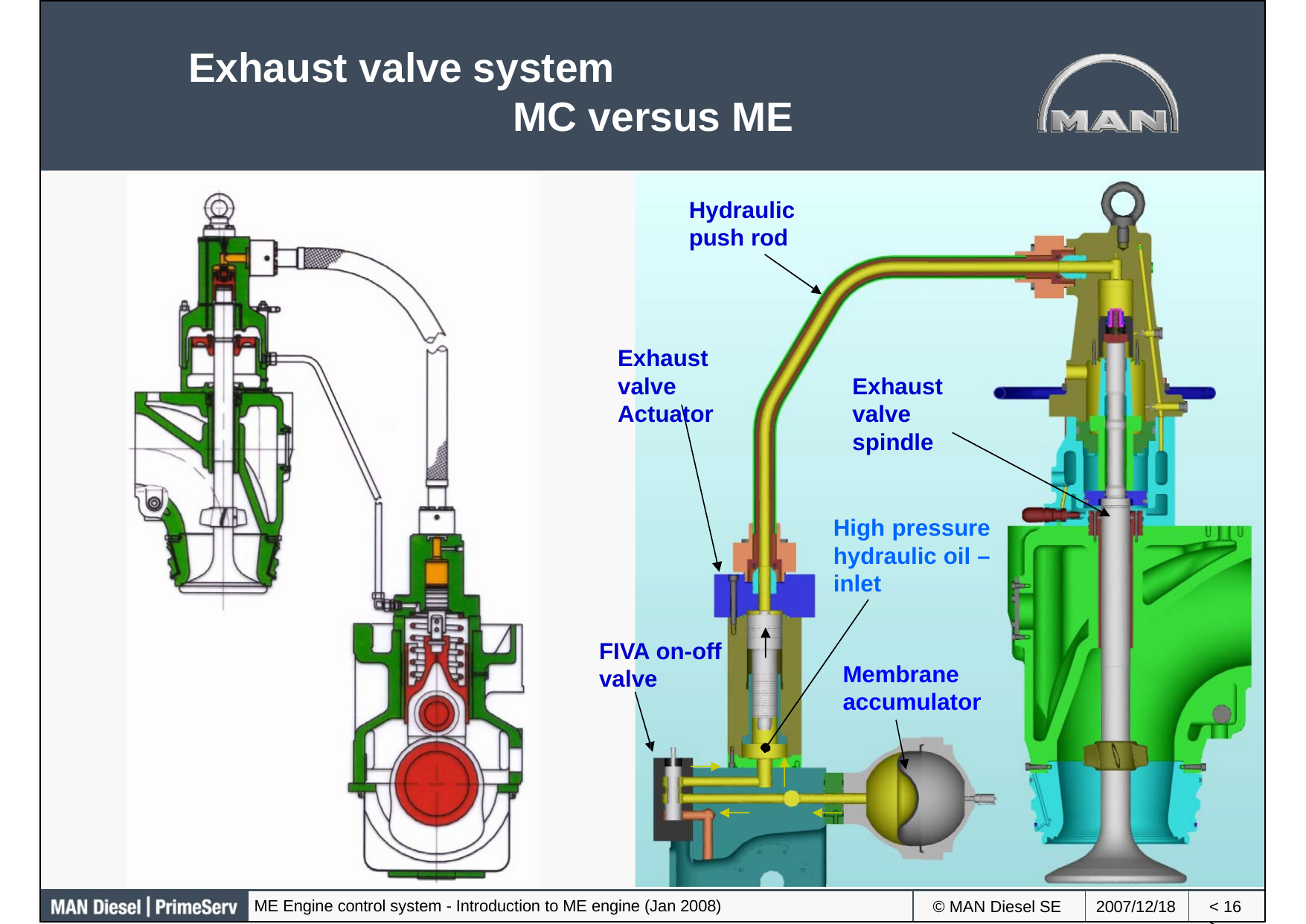

MC versus ME

Exhaust valve system

Hydraulic push rod

Exhaust valve Actuator
Exhaust valve spindle

High pressure hydraulic oil – inlet

FIVA on-off valve
Membrane accumulator

ME Engine control system - Introduction to ME engine (Jan 2008)
© MAN Diesel SE
2007/12/18
< 16 >